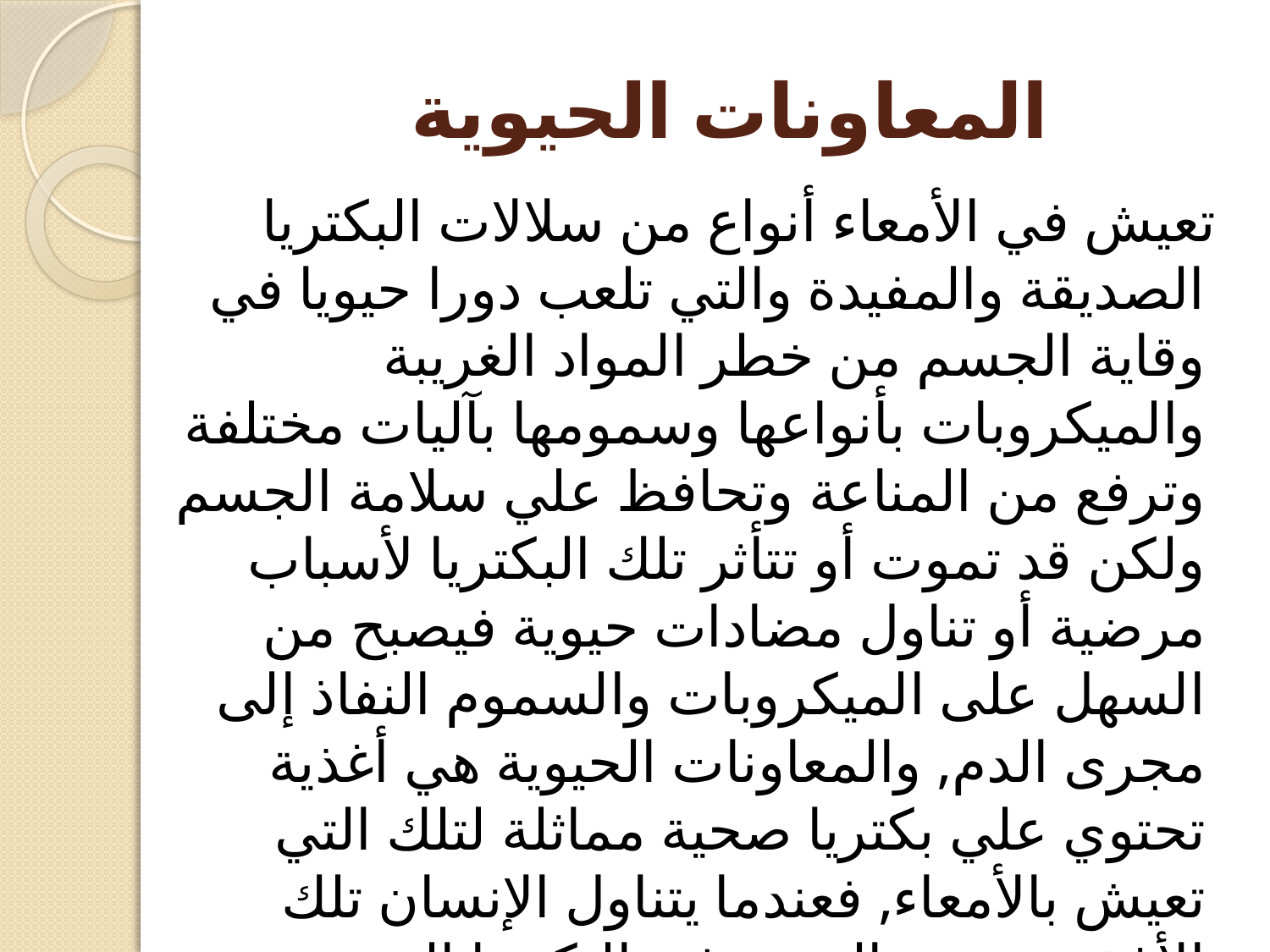

# المعاونات الحيوية
  تعيش في الأمعاء أنواع من سلالات البكتريا الصديقة والمفيدة والتي تلعب دورا حيويا في وقاية الجسم من خطر المواد الغريبة والميكروبات بأنواعها وسمومها بآليات مختلفة وترفع من المناعة وتحافظ علي سلامة الجسم ولكن قد تموت أو تتأثر تلك البكتريا لأسباب مرضية أو تناول مضادات حيوية فيصبح من السهل على الميكروبات والسموم النفاذ إلى مجرى الدم‏,‏ والمعاونات الحيوية هي أغذية تحتوي علي بكتريا صحية مماثلة لتلك التي تعيش بالأمعاء‏,‏ فعندما يتناول الإنسان تلك الأغذية يعوض النقص في البكتريا الموجودة بالأمعاء ويعيد الوظائف المهمة لها إلى الحالة الطبيعية ويرفع من المناعة‏.‏